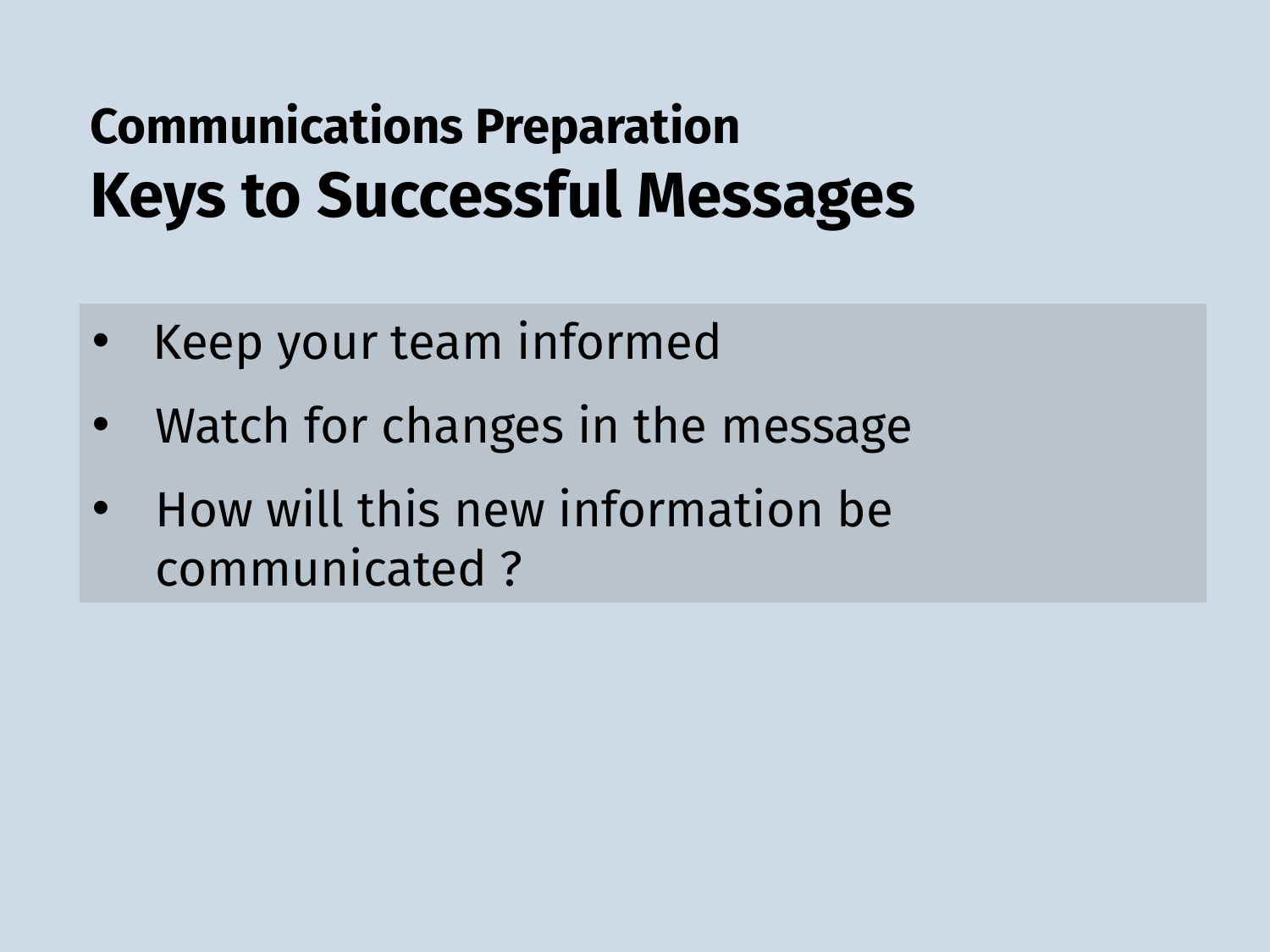

Communications Preparation
Keys to Successful Messages

 Keep your team informed
Watch for changes in the message
How will this new information be communicated ?